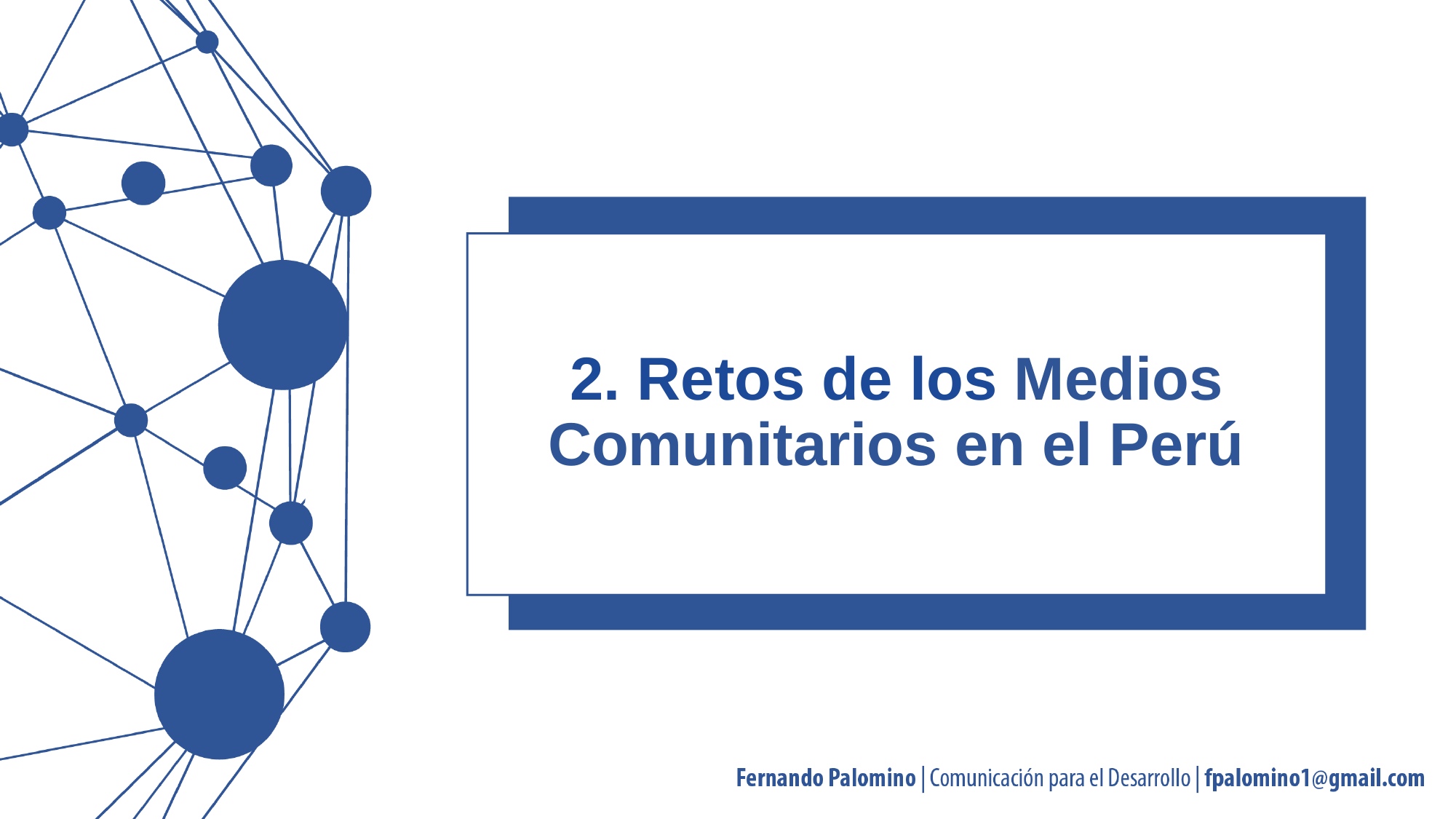

# 2. Retos de los Medios Comunitarios en el Perú